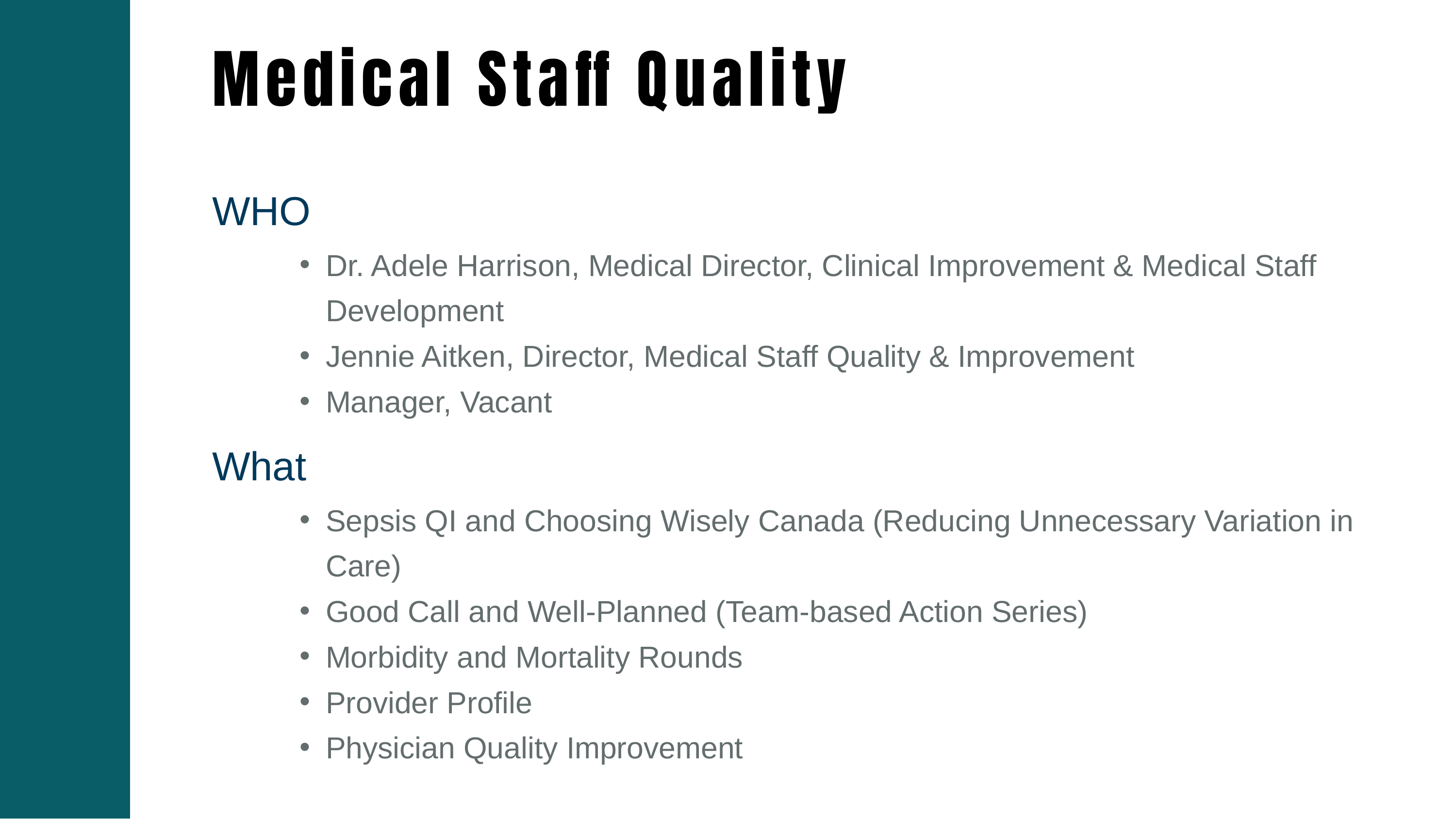

Medical Staff Quality
WHO
Dr. Adele Harrison, Medical Director, Clinical Improvement & Medical Staff Development
Jennie Aitken, Director, Medical Staff Quality & Improvement
Manager, Vacant
What
Sepsis QI and Choosing Wisely Canada (Reducing Unnecessary Variation in Care)
Good Call and Well-Planned (Team-based Action Series)
Morbidity and Mortality Rounds
Provider Profile
Physician Quality Improvement